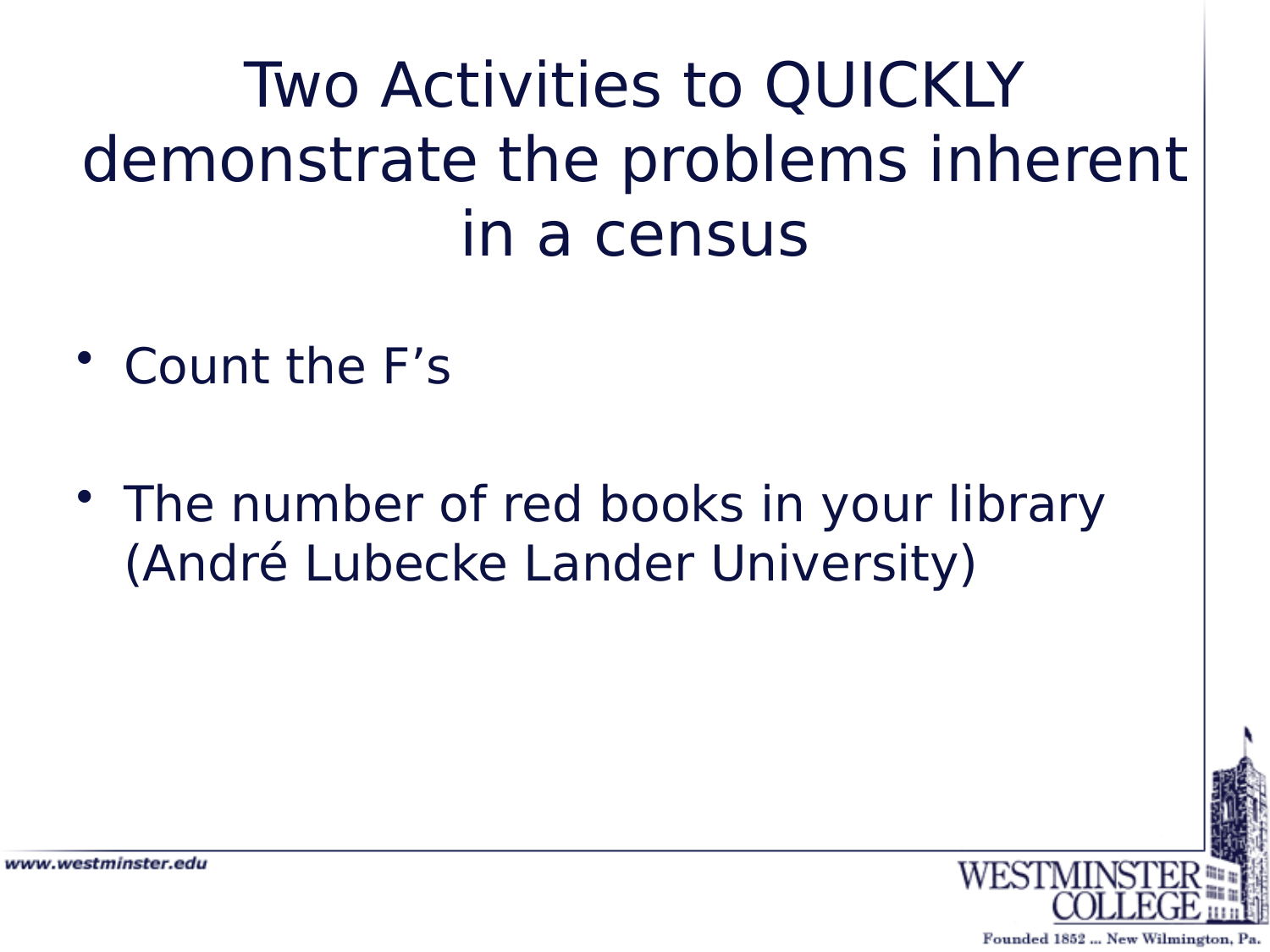

# Two Activities to QUICKLY demonstrate the problems inherent in a census
Count the F’s

The number of red books in your library (André Lubecke Lander University)